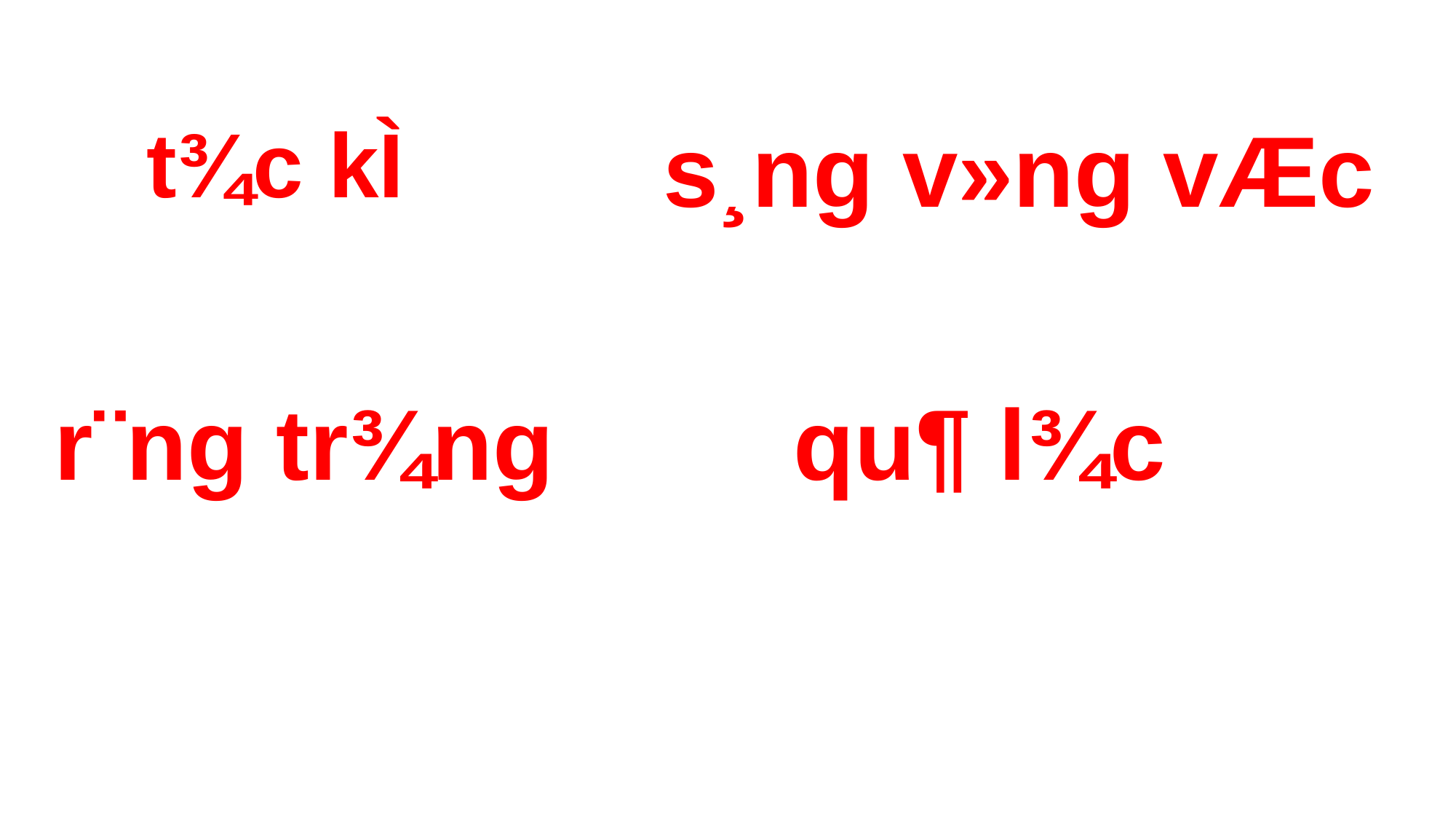

t¾c kÌ
s¸ng v»ng vÆc
r¨ng tr¾ng
qu¶ l¾c